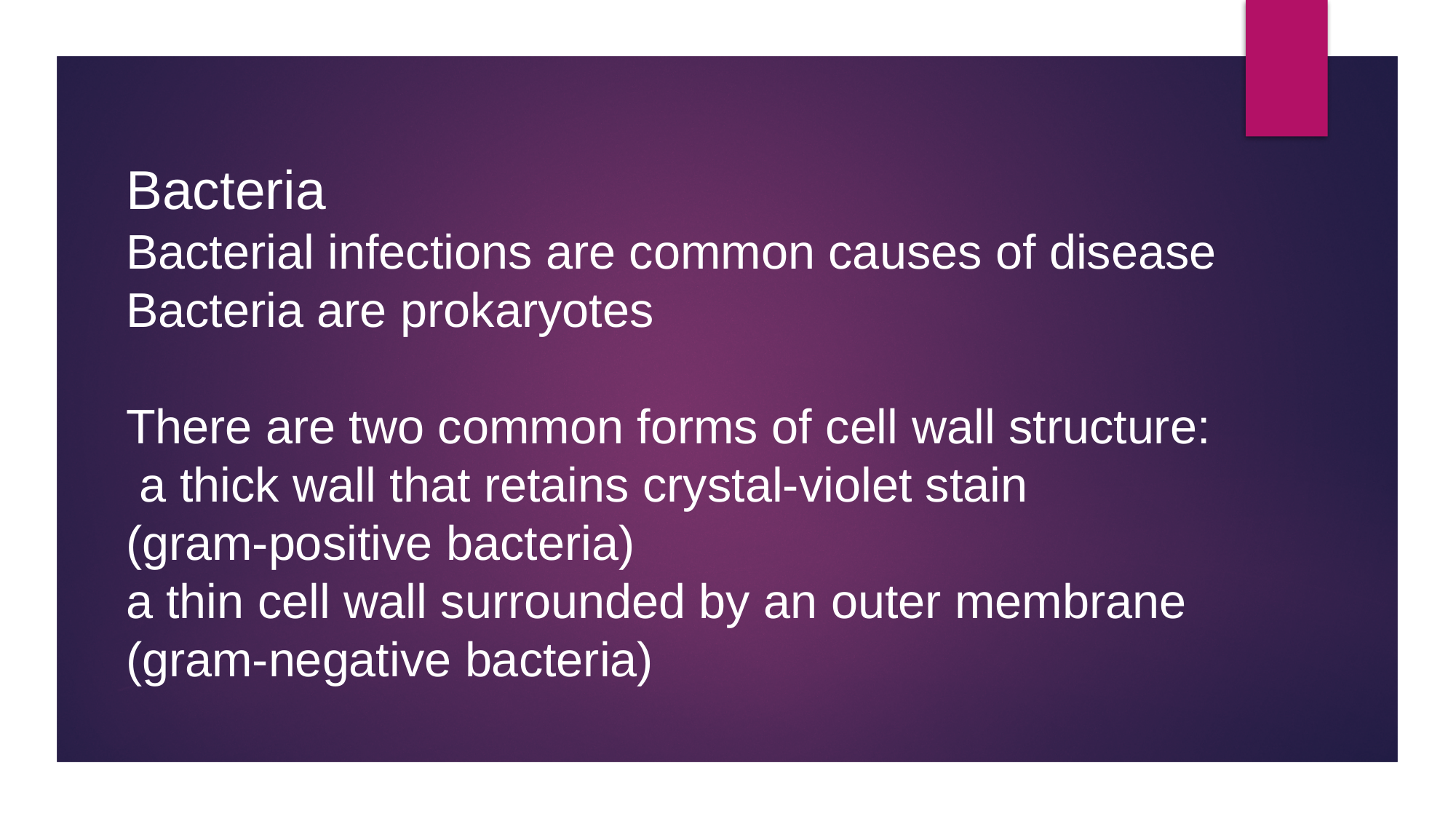

Bacteria
Bacterial infections are common causes of disease Bacteria are prokaryotes

There are two common forms of cell wall structure:
 a thick wall that retains crystal-violet stain
(gram-positive bacteria)
a thin cell wall surrounded by an outer membrane (gram-negative bacteria)